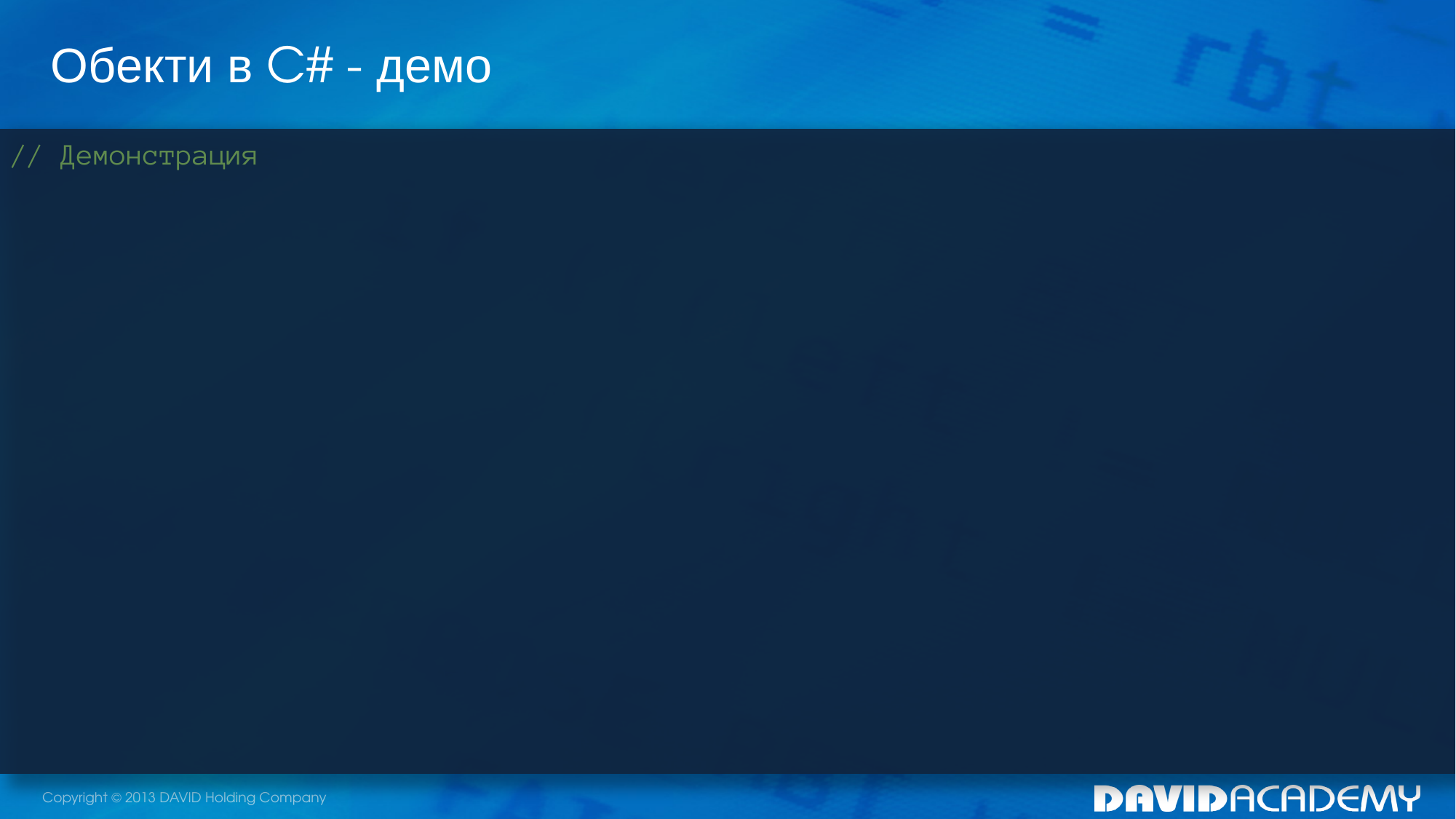

# Обекти в C# - демо
// Демонстрация